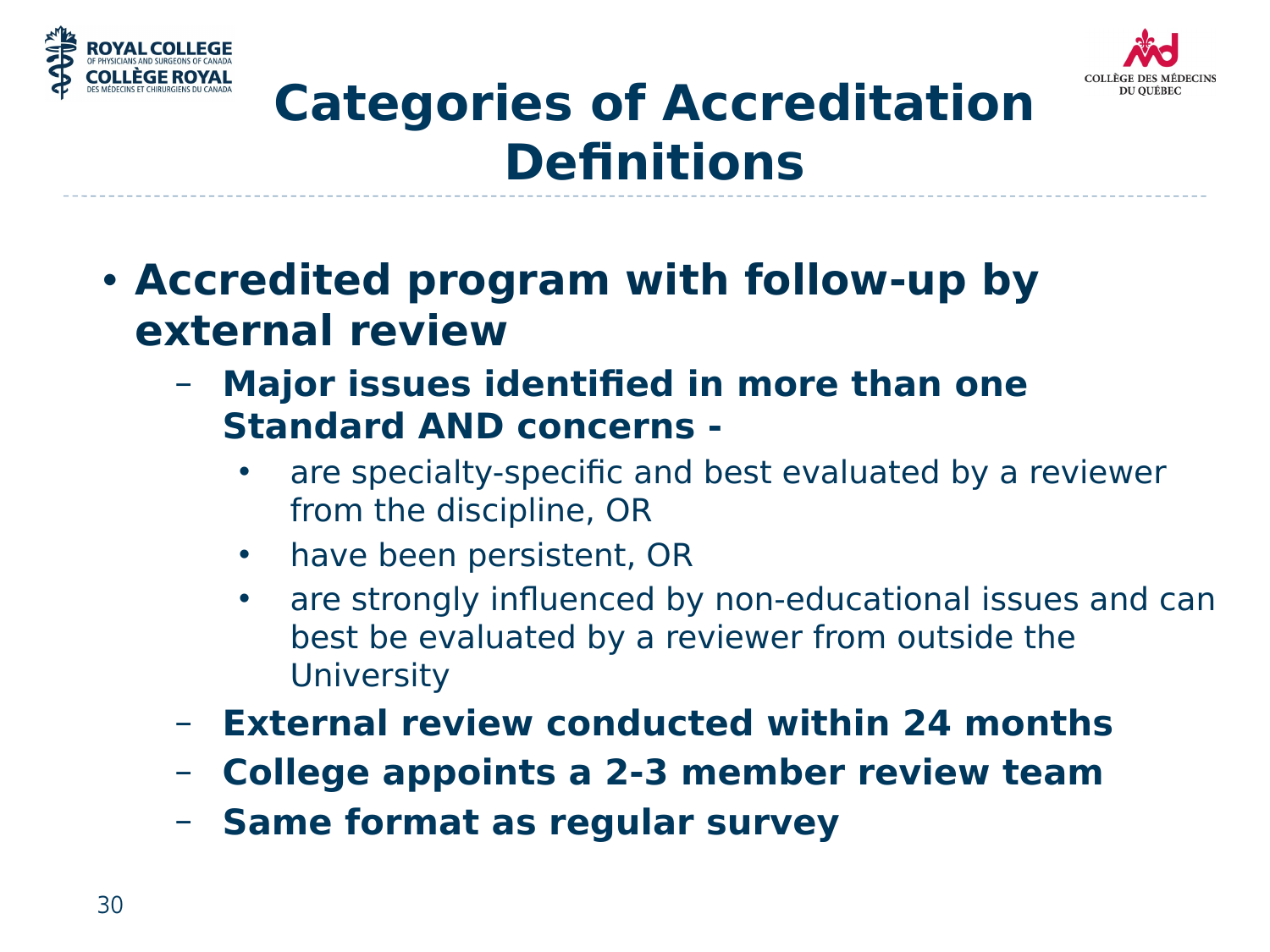

# Categories of Accreditation Definitions
Accredited program with follow-up by external review
Major issues identified in more than one Standard AND concerns -
are specialty-specific and best evaluated by a reviewer from the discipline, OR
have been persistent, OR
are strongly influenced by non-educational issues and can best be evaluated by a reviewer from outside the University
External review conducted within 24 months
College appoints a 2-3 member review team
Same format as regular survey
30